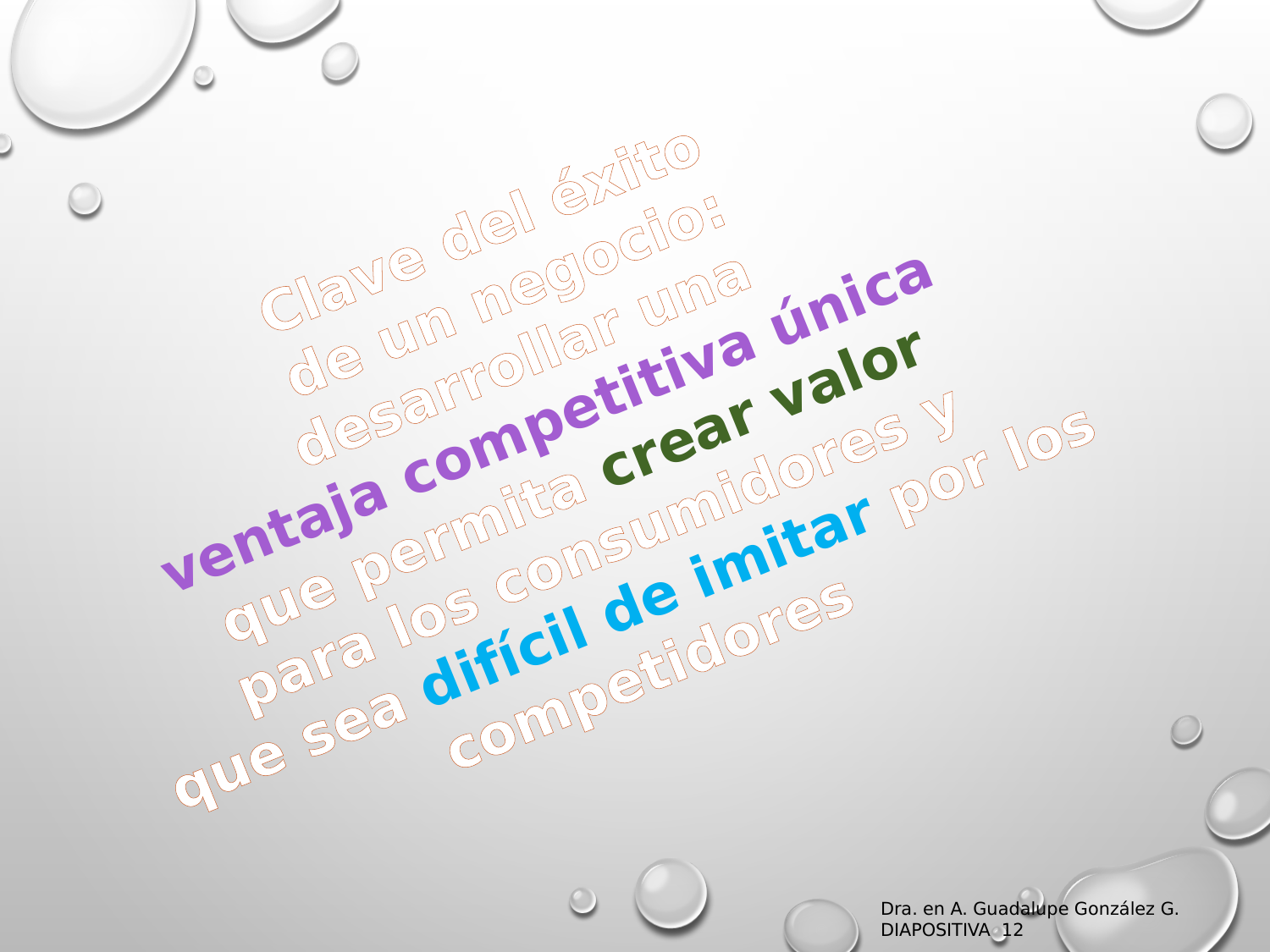

Clave del éxito
 de un negocio:
desarrollar una
ventaja competitiva única
que permita crear valor
para los consumidores y
que sea difícil de imitar por los competidores
Dra. en A. Guadalupe González G. DIAPOSITIVA  12